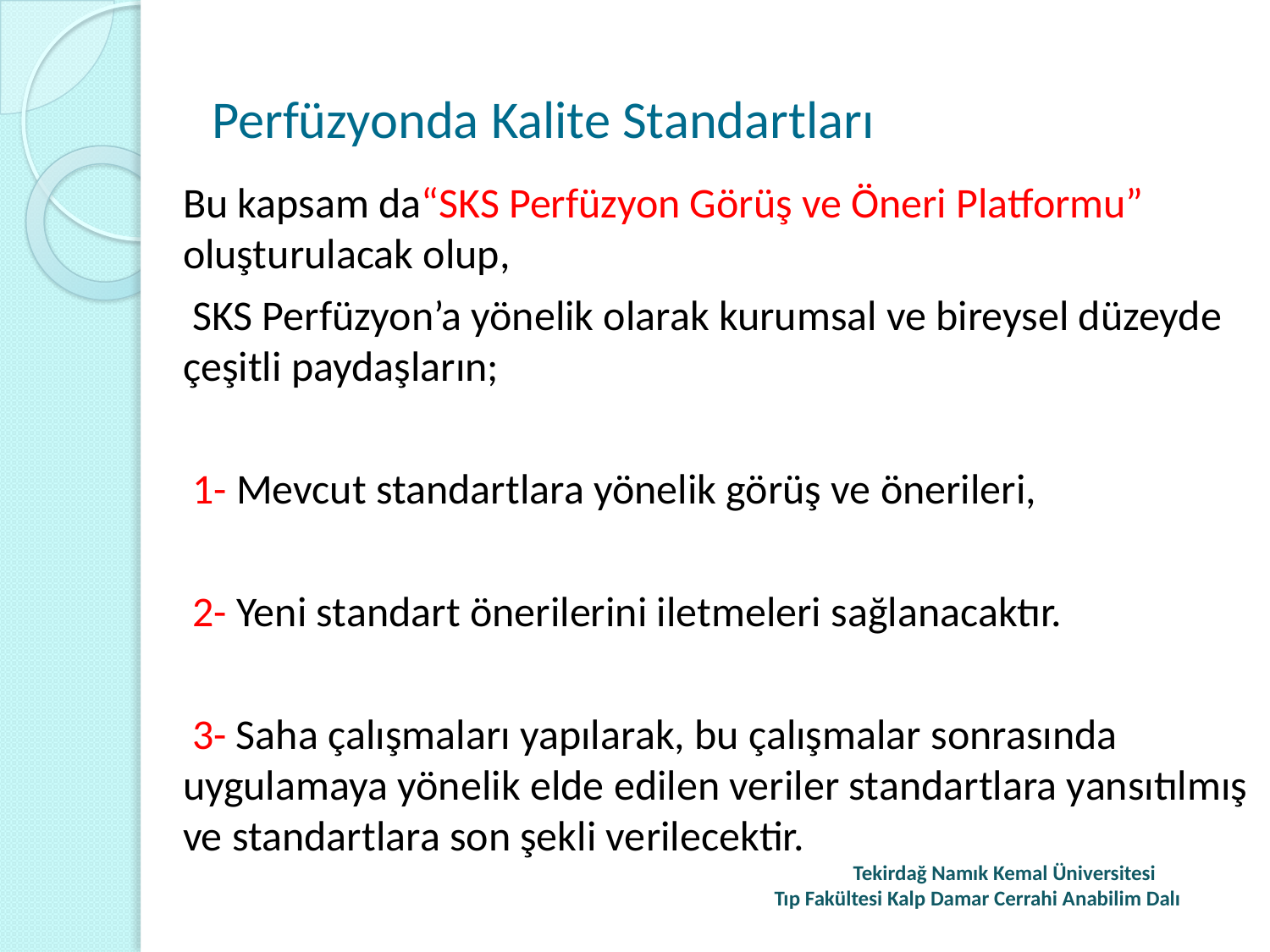

# Perfüzyonda Kalite Standartları
Bu kapsam da“SKS Perfüzyon Görüş ve Öneri Platformu” oluşturulacak olup,
 SKS Perfüzyon’a yönelik olarak kurumsal ve bireysel düzeyde çeşitli paydaşların;

 1- Mevcut standartlara yönelik görüş ve önerileri,

 2- Yeni standart önerilerini iletmeleri sağlanacaktır.

 3- Saha çalışmaları yapılarak, bu çalışmalar sonrasında uygulamaya yönelik elde edilen veriler standartlara yansıtılmış ve standartlara son şekli verilecektir.
            Tekirdağ Namık Kemal Üniversitesi
 Tıp Fakültesi Kalp Damar Cerrahi Anabilim Dalı